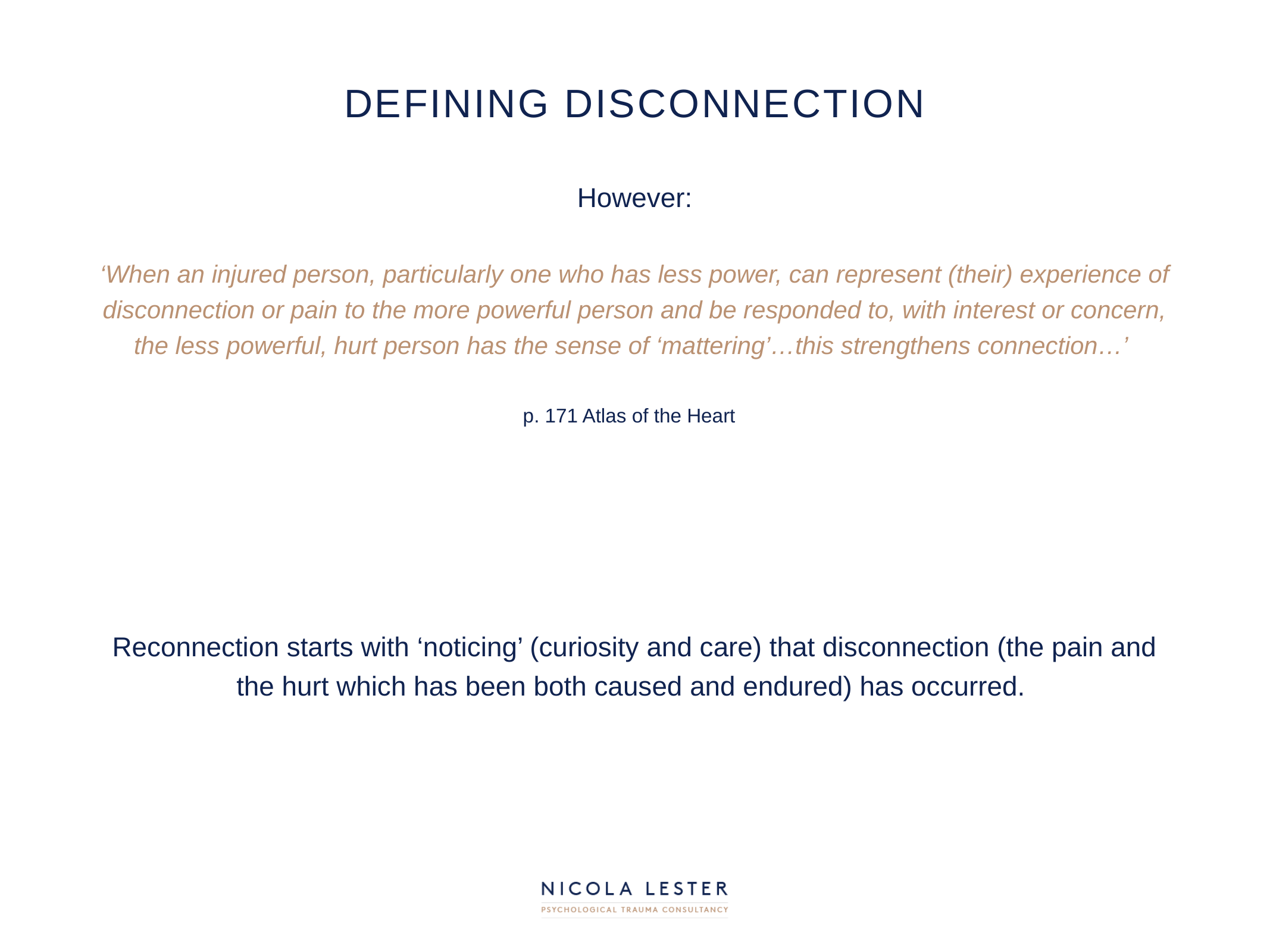

# Defining disconnection
However:

‘When an injured person, particularly one who has less power, can represent (their) experience of disconnection or pain to the more powerful person and be responded to, with interest or concern, the less powerful, hurt person has the sense of ‘mattering’…this strengthens connection…’

p. 171 Atlas of the Heart

Reconnection starts with ‘noticing’ (curiosity and care) that disconnection (the pain and the hurt which has been both caused and endured) has occurred.